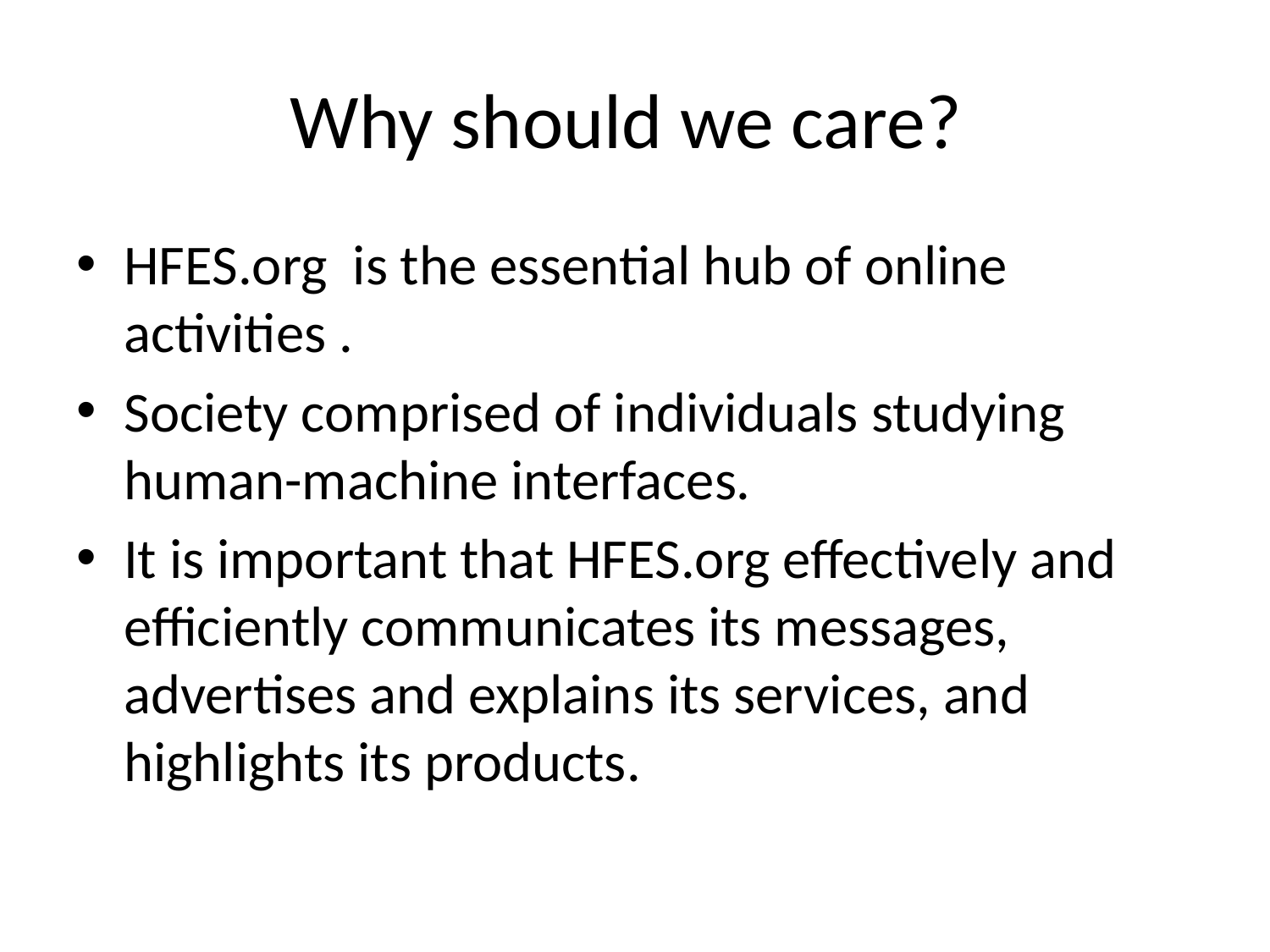

# Why should we care?
HFES.org  is the essential hub of online activities .
Society comprised of individuals studying human-machine interfaces.
It is important that HFES.org effectively and efficiently communicates its messages, advertises and explains its services, and highlights its products.